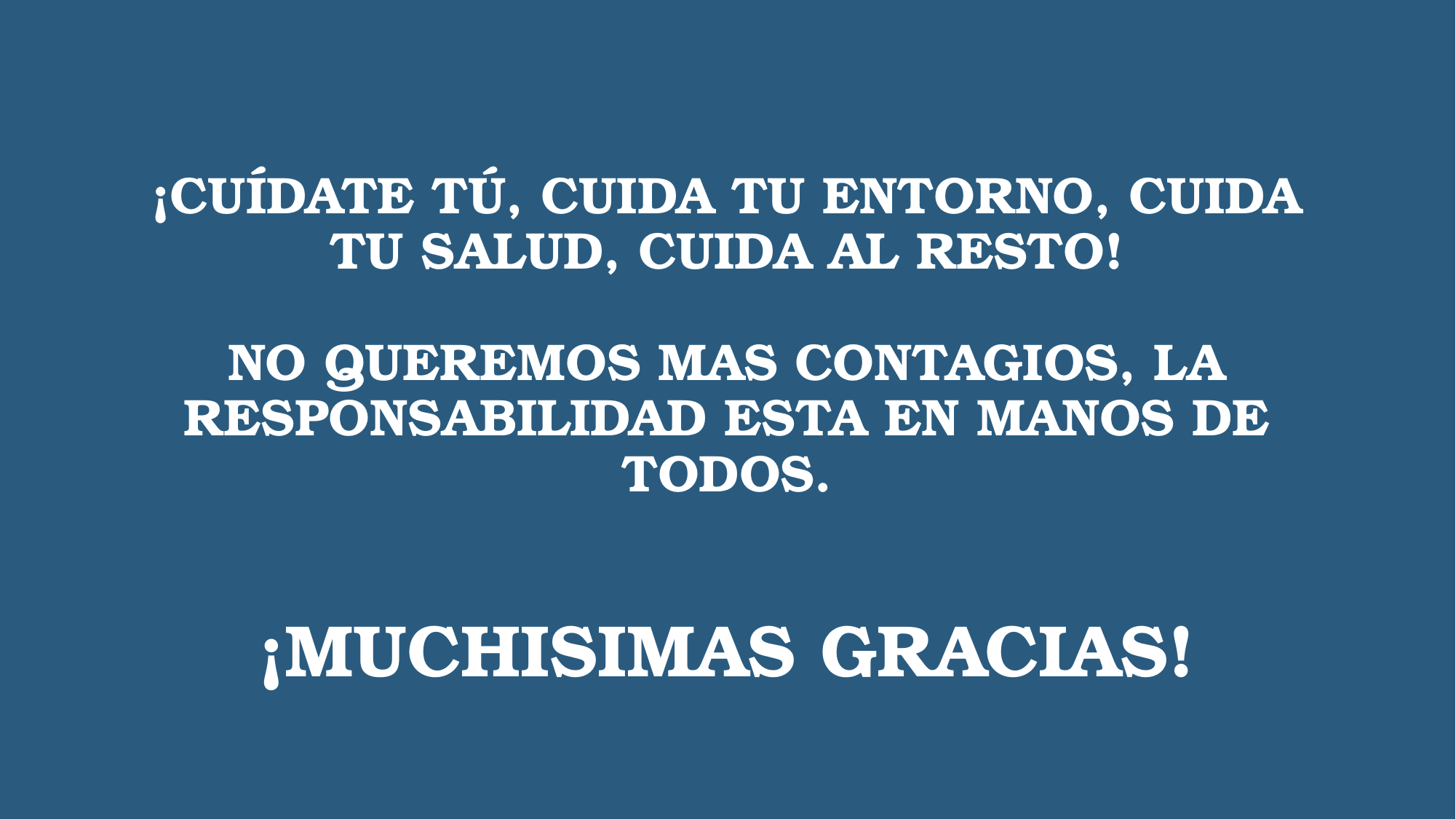

# ¡Cuídate tú, cuida tu entorno, cuida tu salud, cuida al resto! No queremos mas contagios, la responsabilidad esta en manos de todos. ¡MUCHISIMAS GRACIAS!